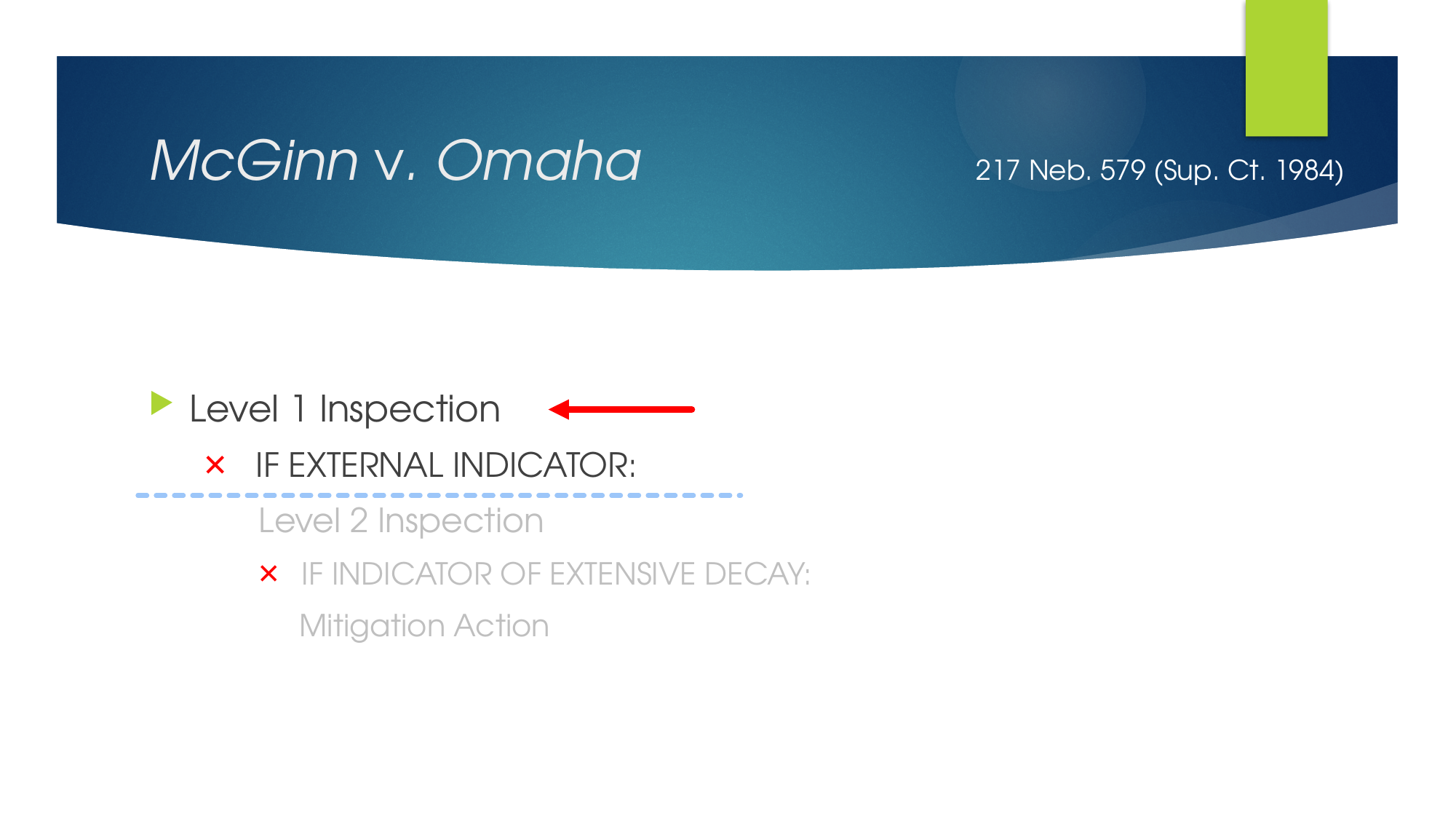

# McGinn v. Omaha
217 Neb. 579 (Sup. Ct. 1984)
Level 1 Inspection
  IF EXTERNAL INDICATOR:
      Level 2 Inspection
  IF INDICATOR OF EXTENSIVE DECAY:
     Mitigation Action